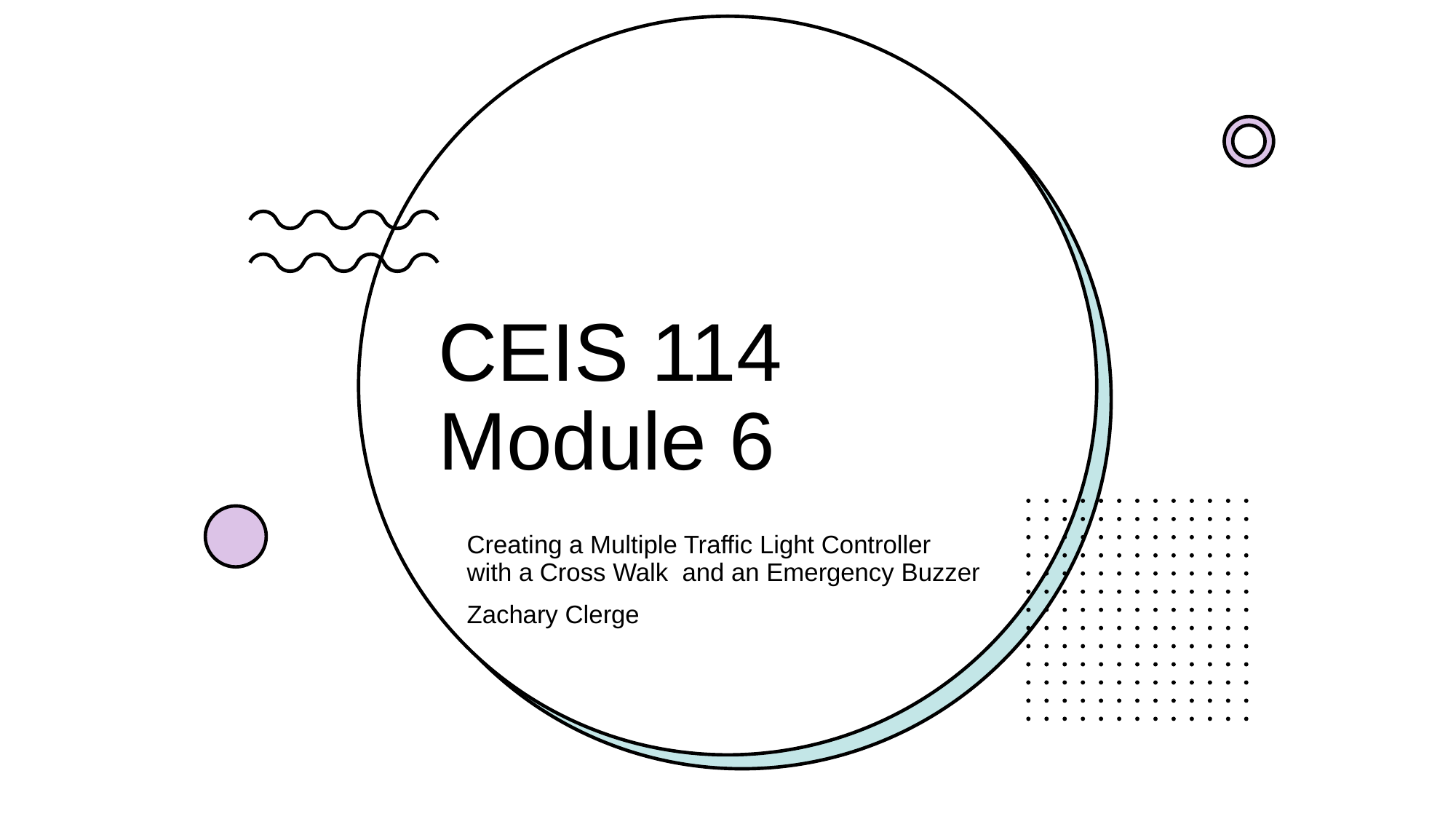

# CEIS 114 Module 6

Creating a Multiple Traffic Light Controller with a Cross Walk  and an Emergency Buzzer
Zachary Clerge